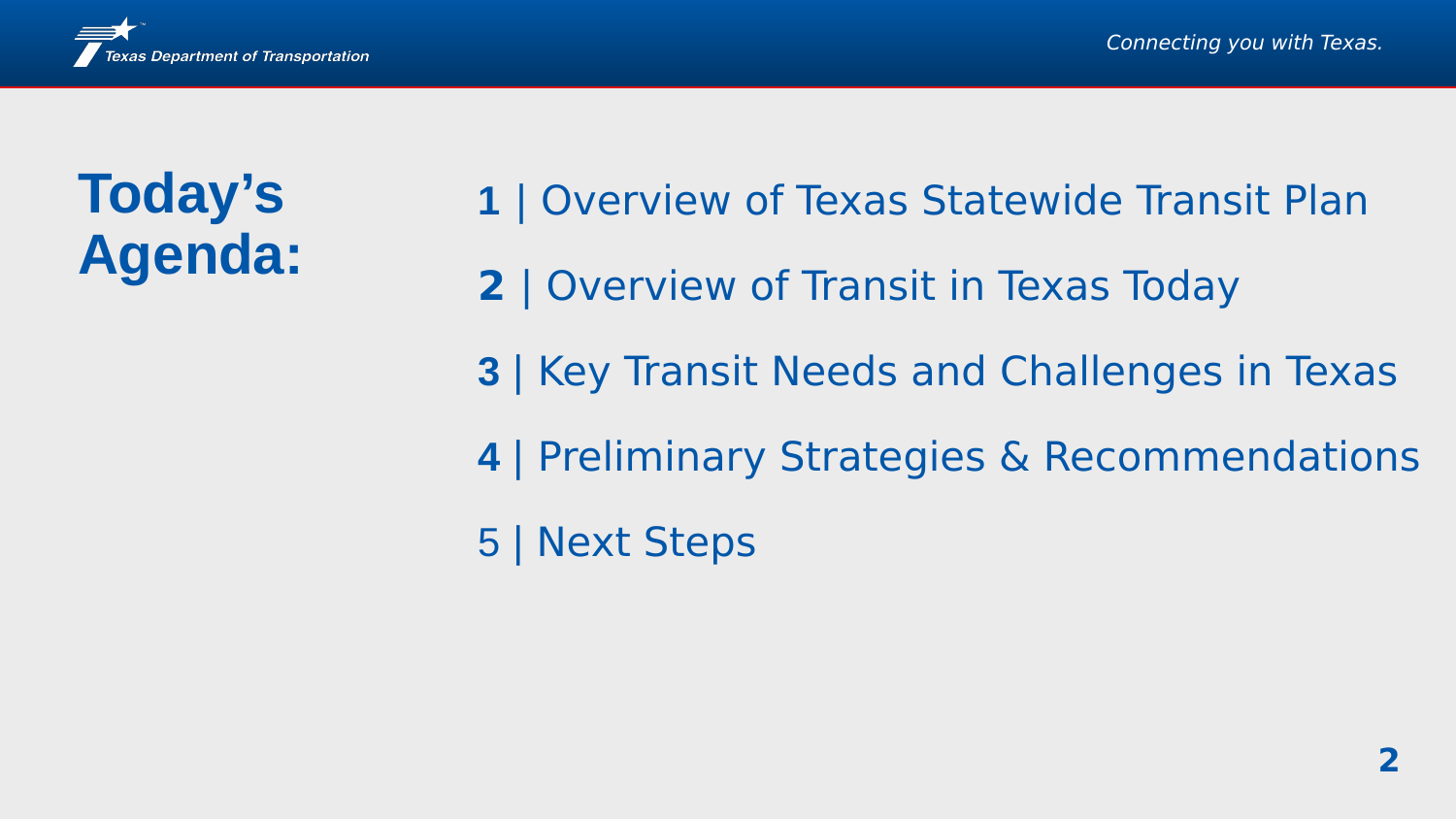

Today’s
Agenda:
1 | Overview of Texas Statewide Transit Plan
2 | Overview of Transit in Texas Today
3 | Key Transit Needs and Challenges in Texas
4 | Preliminary Strategies & Recommendations
5 | Next Steps